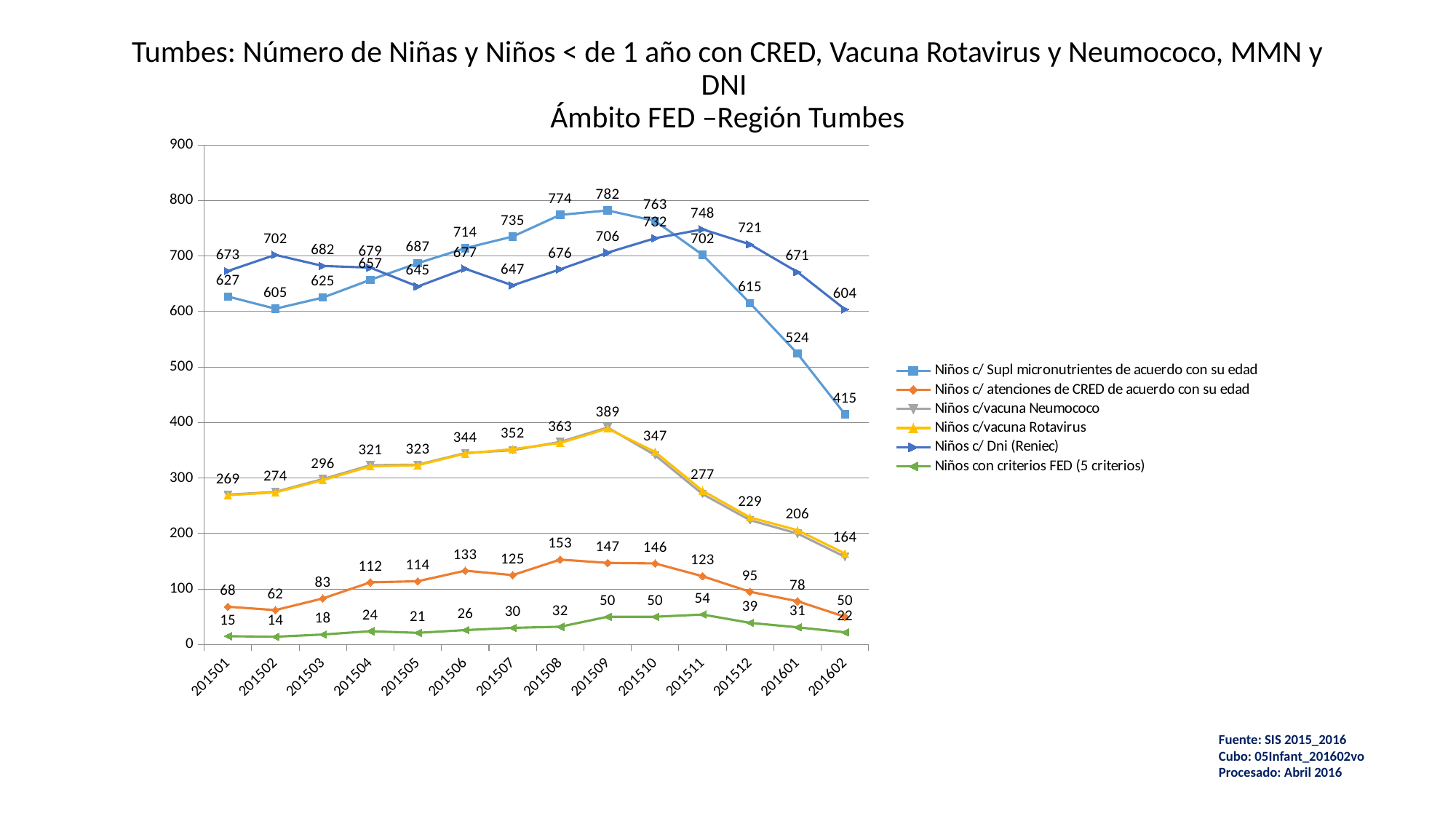

# Tumbes: Número de Niñas y Niños < de 1 año con CRED, Vacuna Rotavirus y Neumococo, MMN y DNI Ámbito FED –Región Tumbes

### Chart

| Category | Niños c/ Supl micronutrientes de acuerdo con su edad | Niños c/ atenciones de CRED de acuerdo con su edad | Niños c/vacuna Neumococo | Niños c/vacuna Rotavirus | Niños c/ Dni (Reniec) | Niños con criterios FED (5 criterios) |
|---|---|---|---|---|---|---|
| 201501 | 627.0 | 68.0 | 270.0 | 269.0 | 673.0 | 15.0 |
| 201502 | 605.0 | 62.0 | 275.0 | 274.0 | 702.0 | 14.0 |
| 201503 | 625.0 | 83.0 | 298.0 | 296.0 | 682.0 | 18.0 |
| 201504 | 657.0 | 112.0 | 323.0 | 321.0 | 679.0 | 24.0 |
| 201505 | 687.0 | 114.0 | 324.0 | 323.0 | 645.0 | 21.0 |
| 201506 | 714.0 | 133.0 | 345.0 | 344.0 | 677.0 | 26.0 |
| 201507 | 735.0 | 125.0 | 350.0 | 352.0 | 647.0 | 30.0 |
| 201508 | 774.0 | 153.0 | 365.0 | 363.0 | 676.0 | 32.0 |
| 201509 | 782.0 | 147.0 | 391.0 | 389.0 | 706.0 | 50.0 |
| 201510 | 763.0 | 146.0 | 341.0 | 347.0 | 732.0 | 50.0 |
| 201511 | 702.0 | 123.0 | 271.0 | 277.0 | 748.0 | 54.0 |
| 201512 | 615.0 | 95.0 | 224.0 | 229.0 | 721.0 | 39.0 |
| 201601 | 524.0 | 78.0 | 200.0 | 206.0 | 671.0 | 31.0 |
| 201602 | 415.0 | 50.0 | 158.0 | 164.0 | 604.0 | 22.0 |
Fuente: SIS 2015_2016
Cubo: 05Infant_201602vo
Procesado: Abril 2016